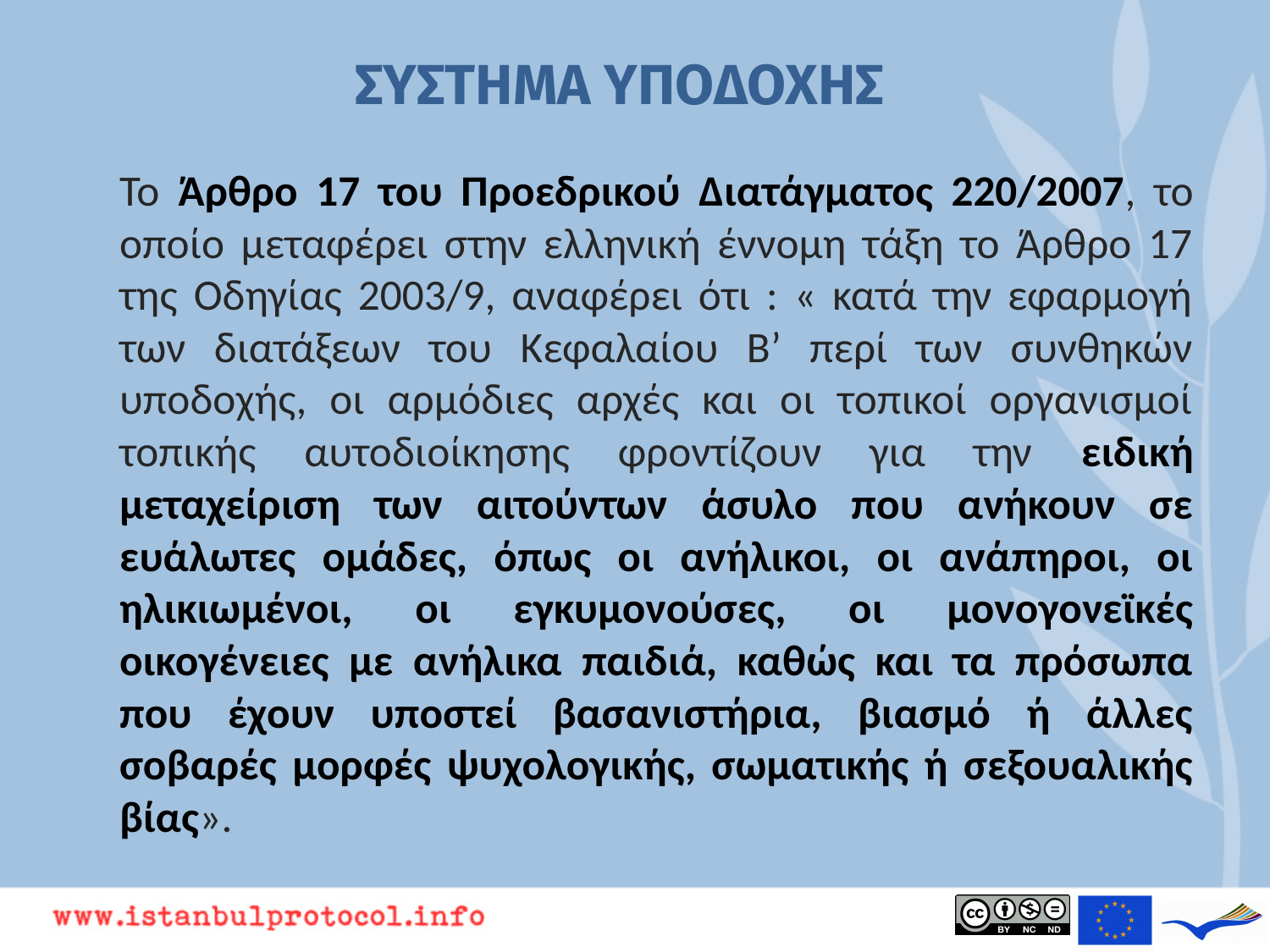

# ΣΥΣΤΗΜΑ ΥΠΟΔΟΧΗΣ
	Το Άρθρο 17 του Προεδρικού Διατάγματος 220/2007, το οποίο μεταφέρει στην ελληνική έννομη τάξη το Άρθρο 17 της Οδηγίας 2003/9, αναφέρει ότι : « κατά την εφαρμογή των διατάξεων του Κεφαλαίου Β’ περί των συνθηκών υποδοχής, οι αρμόδιες αρχές και οι τοπικοί οργανισμοί τοπικής αυτοδιοίκησης φροντίζουν για την ειδική μεταχείριση των αιτούντων άσυλο που ανήκουν σε ευάλωτες ομάδες, όπως οι ανήλικοι, οι ανάπηροι, οι ηλικιωμένοι, οι εγκυμονούσες, οι μονογονεϊκές οικογένειες με ανήλικα παιδιά, καθώς και τα πρόσωπα που έχουν υποστεί βασανιστήρια, βιασμό ή άλλες σοβαρές μορφές ψυχολογικής, σωματικής ή σεξουαλικής βίας».